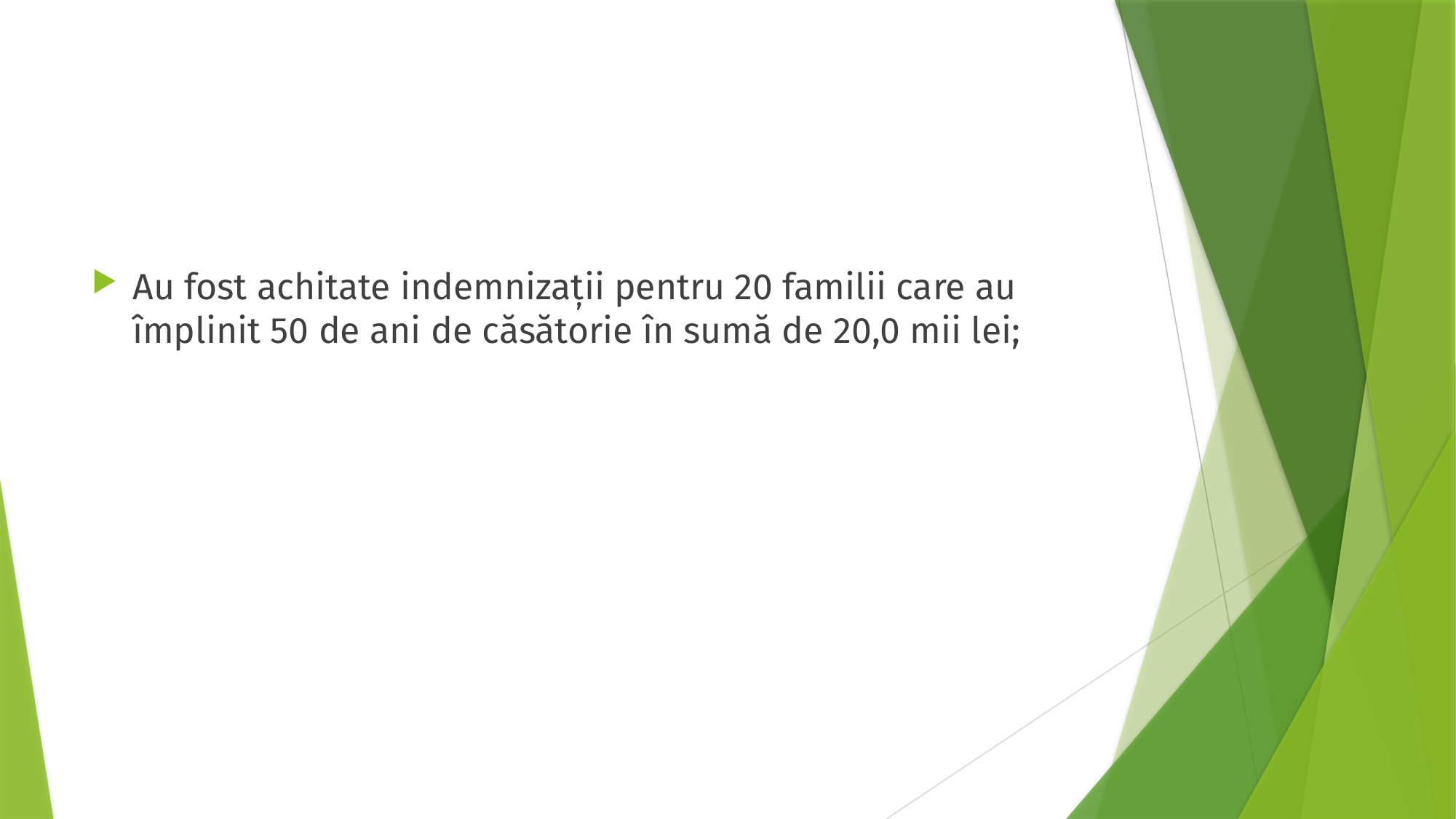

Au fost achitate indemnizaţii pentru 20 familii care au împlinit 50 de ani de căsătorie în sumă de 20,0 mii lei;